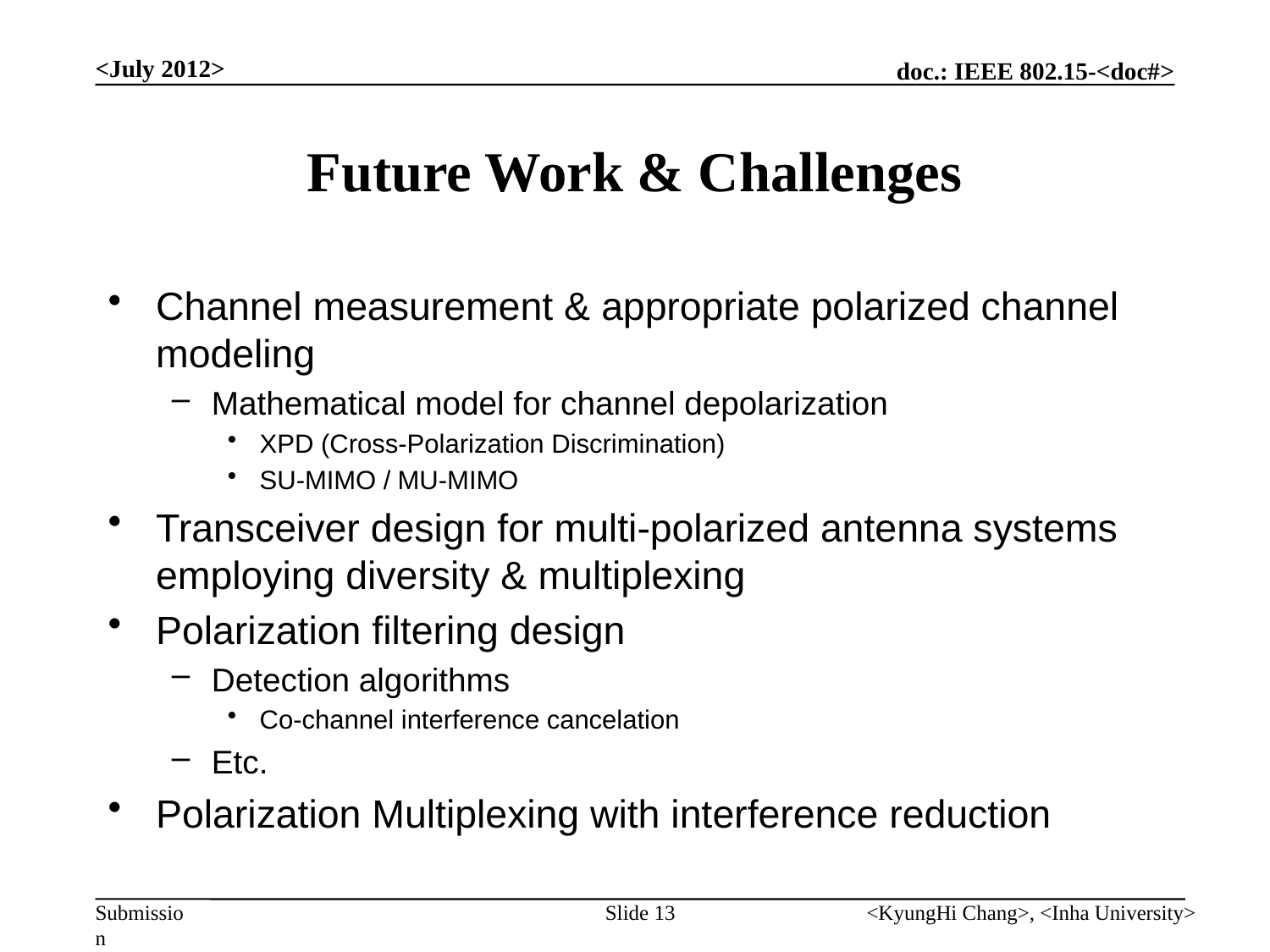

<July 2012>
# Future Work & Challenges
Channel measurement & appropriate polarized channel modeling
Mathematical model for channel depolarization
XPD (Cross-Polarization Discrimination)
SU-MIMO / MU-MIMO
Transceiver design for multi-polarized antenna systems employing diversity & multiplexing
Polarization filtering design
Detection algorithms
Co-channel interference cancelation
Etc.
Polarization Multiplexing with interference reduction
Slide 13
<KyungHi Chang>, <Inha University>